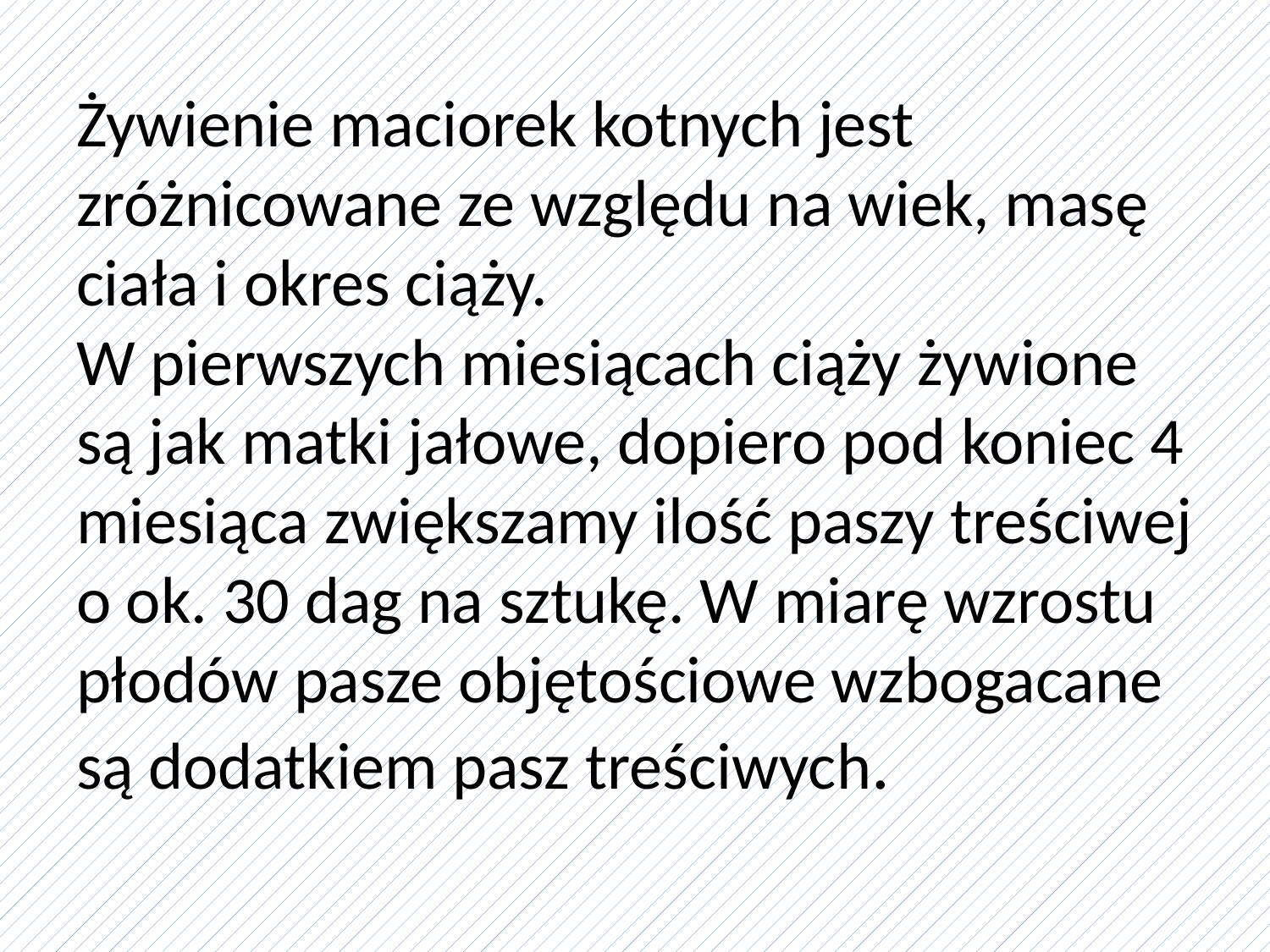

# Żywienie maciorek kotnych jest zróżnicowane ze względu na wiek, masę ciała i okres ciąży. W pierwszych miesiącach ciąży żywione są jak matki jałowe, dopiero pod koniec 4 miesiąca zwiększamy ilość paszy treściwej o ok. 30 dag na sztukę. W miarę wzrostu płodów pasze objętościowe wzbogacane są dodatkiem pasz treściwych.